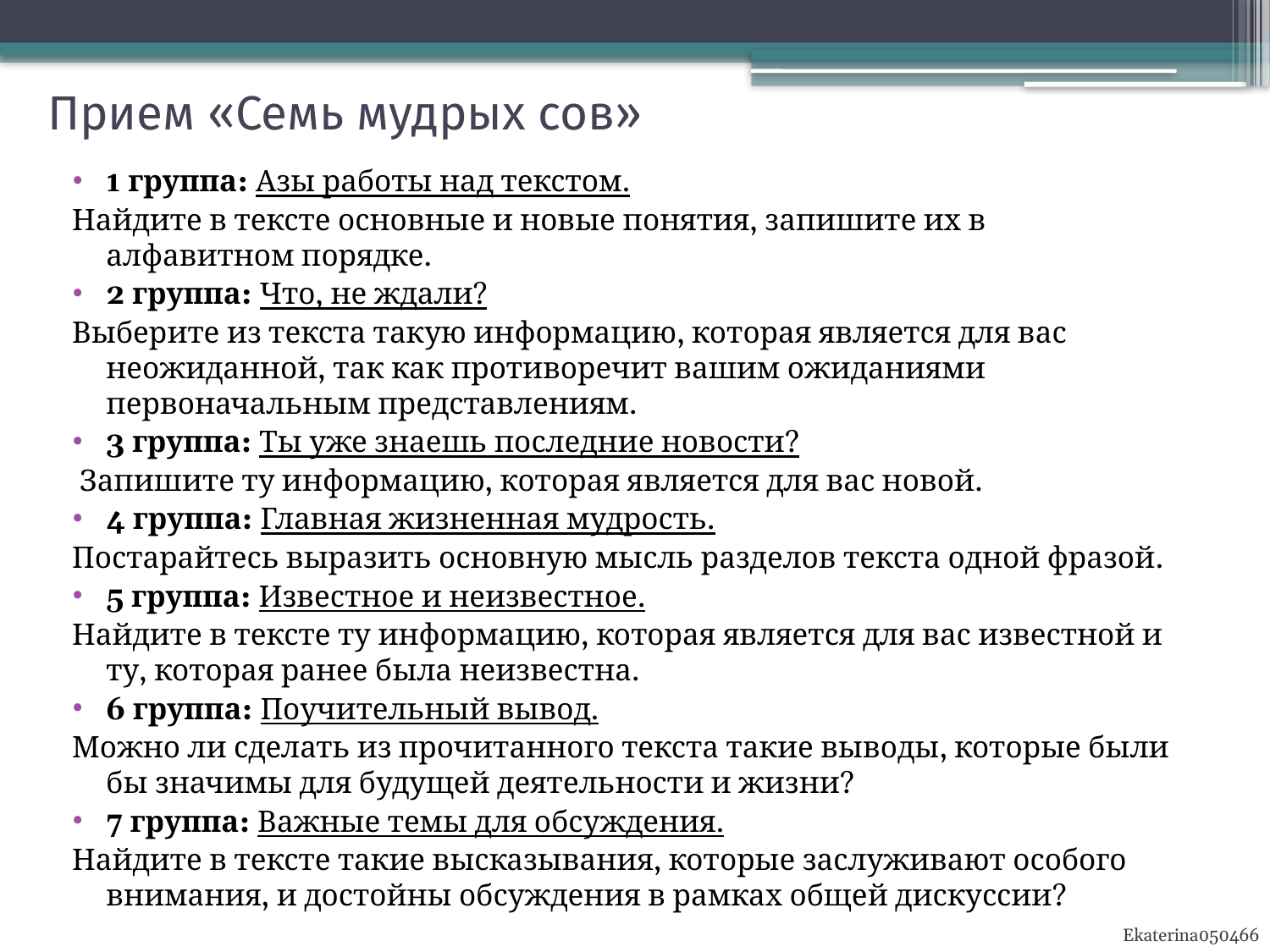

Прием «Семь мудрых сов»
1 группа: Азы работы над текстом.
Найдите в тексте основные и новые понятия, запишите их в алфавитном порядке.
2 группа: Что, не ждали?
Выберите из текста такую информацию, которая является для вас неожиданной, так как противоречит вашим ожиданиями первоначальным представлениям.
3 группа: Ты уже знаешь последние новости?
 Запишите ту информацию, которая является для вас новой.
4 группа: Главная жизненная мудрость.
Постарайтесь выразить основную мысль разделов текста одной фразой.
5 группа: Известное и неизвестное.
Найдите в тексте ту информацию, которая является для вас известной и ту, которая ранее была неизвестна.
6 группа: Поучительный вывод.
Можно ли сделать из прочитанного текста такие выводы, которые были бы значимы для будущей деятельности и жизни?
7 группа: Важные темы для обсуждения.
Найдите в тексте такие высказывания, которые заслуживают особого внимания, и достойны обсуждения в рамках общей дискуссии?